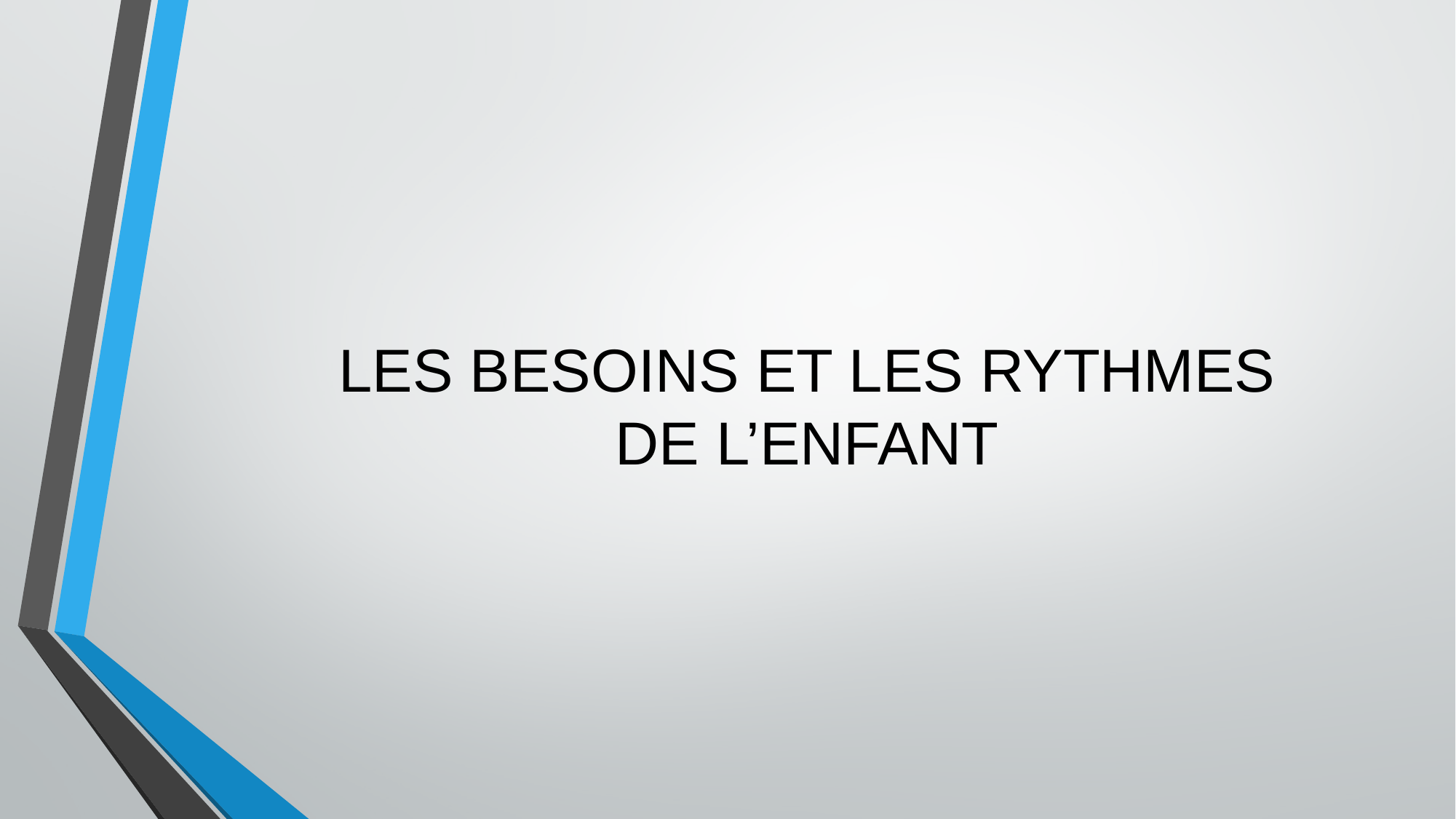

LES BESOINS ET LES RYTHMES DE L’ENFANT